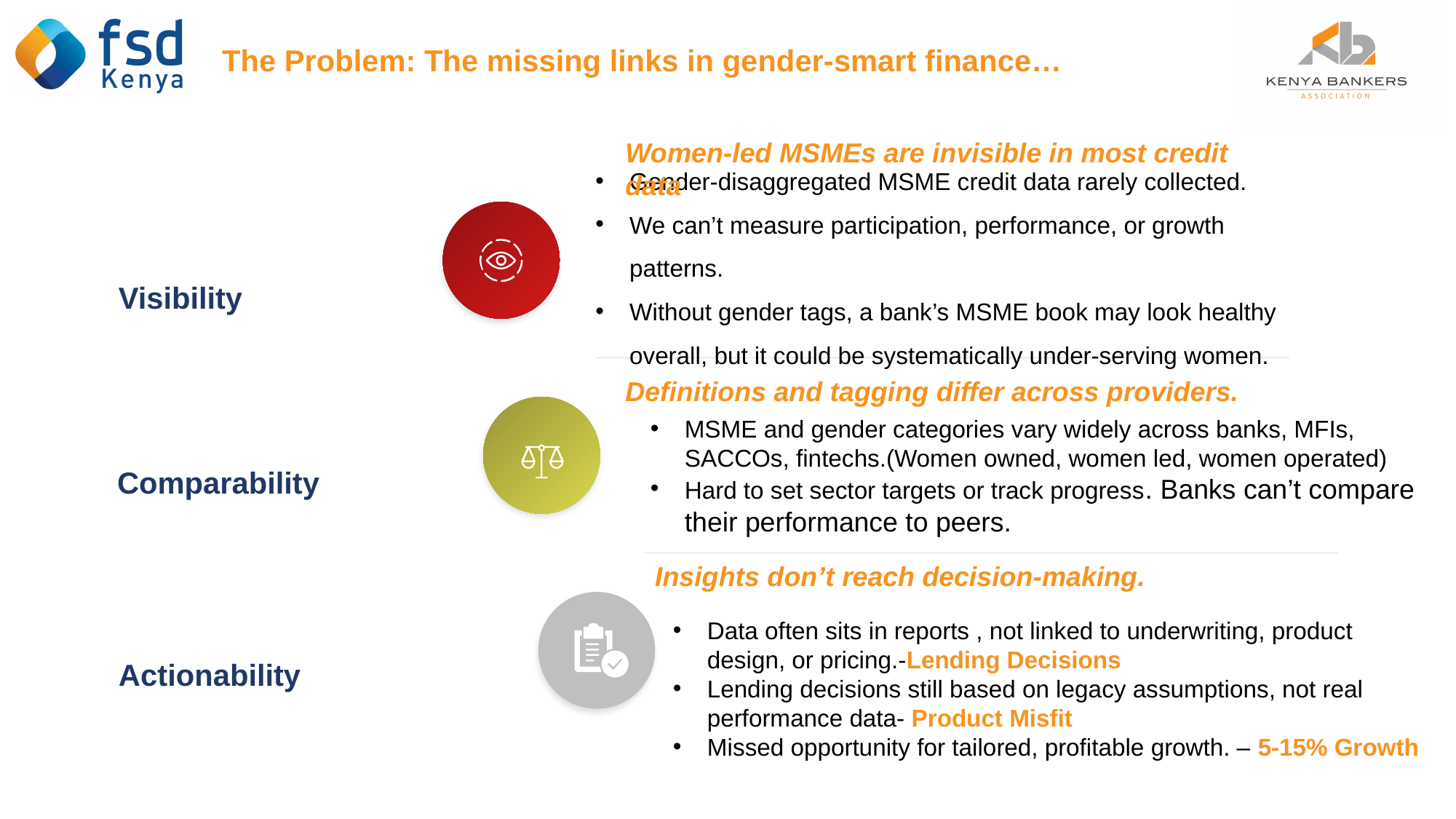

# The Problem: The missing links in gender-smart finance…
Women-led MSMEs are invisible in most credit data
Gender-disaggregated MSME credit data rarely collected.
We can’t measure participation, performance, or growth patterns.
Without gender tags, a bank’s MSME book may look healthy overall, but it could be systematically under-serving women.

Visibility
Definitions and tagging differ across providers.

MSME and gender categories vary widely across banks, MFIs, SACCOs, fintechs.(Women owned, women led, women operated)
Hard to set sector targets or track progress. Banks can’t compare their performance to peers.

Comparability
Insights don’t reach decision-making.

Data often sits in reports , not linked to underwriting, product design, or pricing.-Lending Decisions
Lending decisions still based on legacy assumptions, not real performance data- Product Misfit
Missed opportunity for tailored, profitable growth. – 5-15% Growth

Actionability